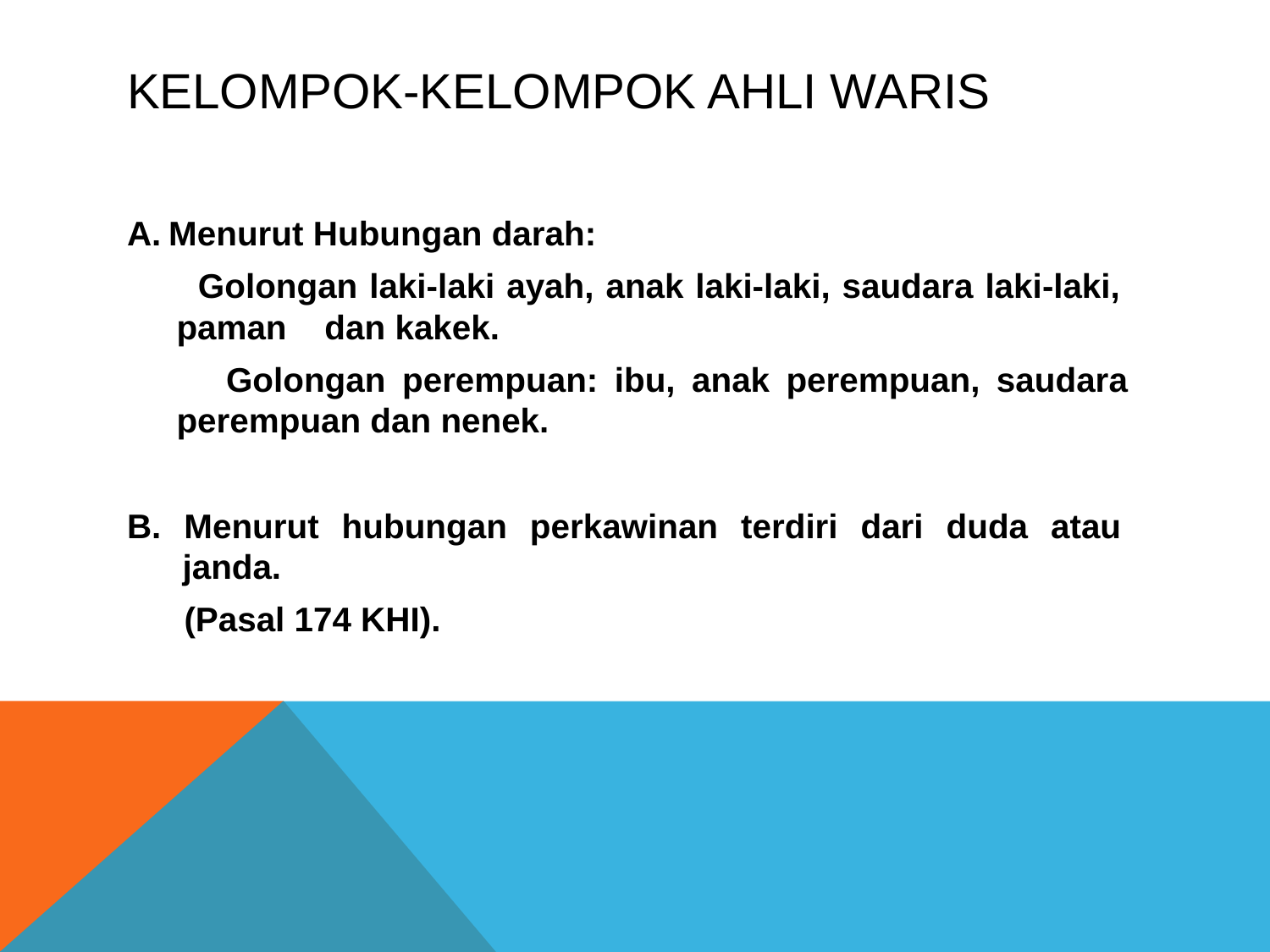

# Kelompok-kelompok ahli waris

Menurut Hubungan darah:
      Golongan laki-laki ayah, anak laki-laki, saudara laki-laki,   paman    dan kakek.
      Golongan perempuan: ibu, anak perempuan, saudara  perempuan dan nenek.

B. Menurut hubungan perkawinan terdiri dari duda atau  janda.
      (Pasal 174 KHI).